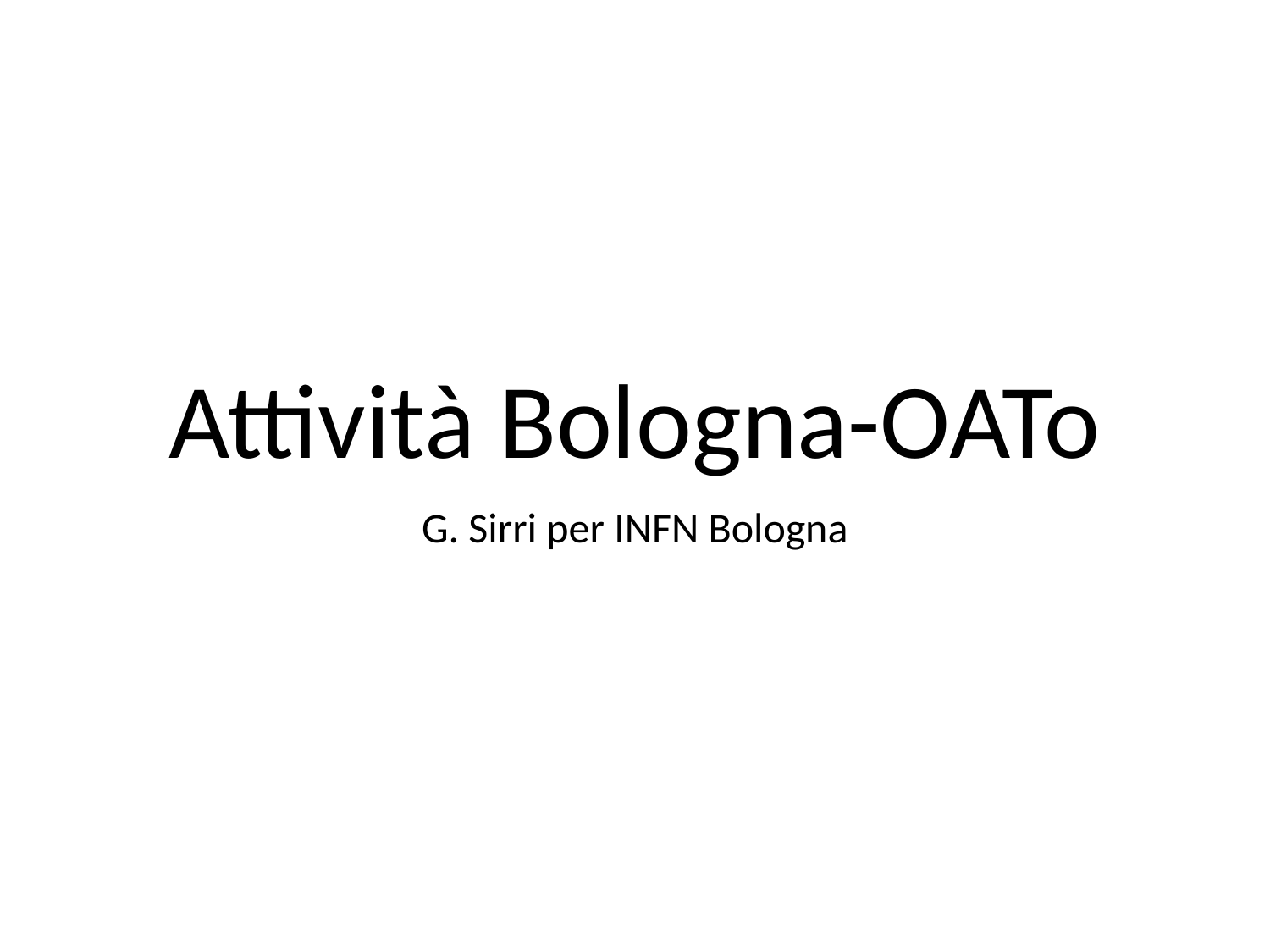

# Attività Bologna-OATo
G. Sirri per INFN Bologna